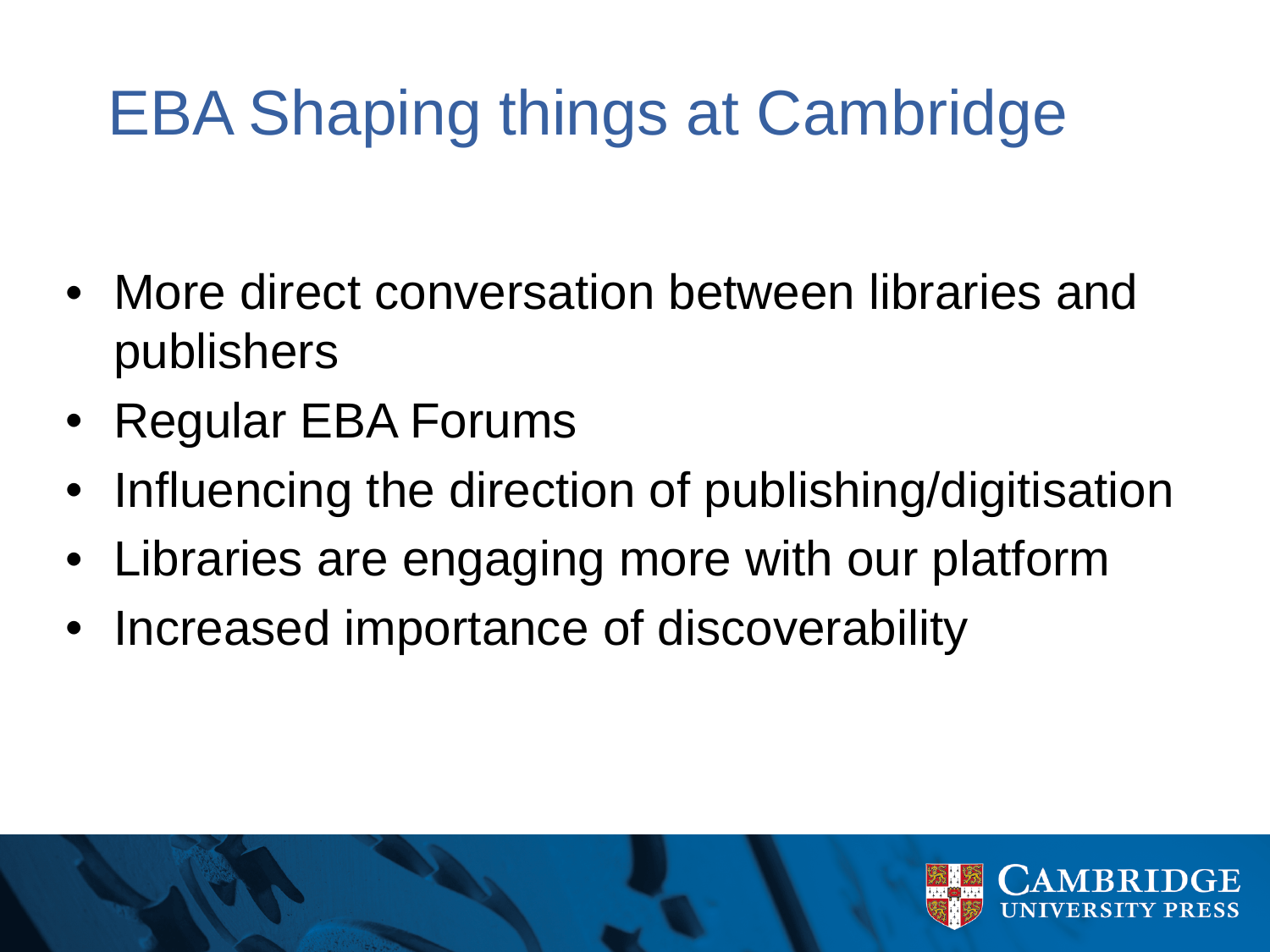

# EBA Shaping things at Cambridge
More direct conversation between libraries and publishers
Regular EBA Forums
Influencing the direction of publishing/digitisation
Libraries are engaging more with our platform
Increased importance of discoverability